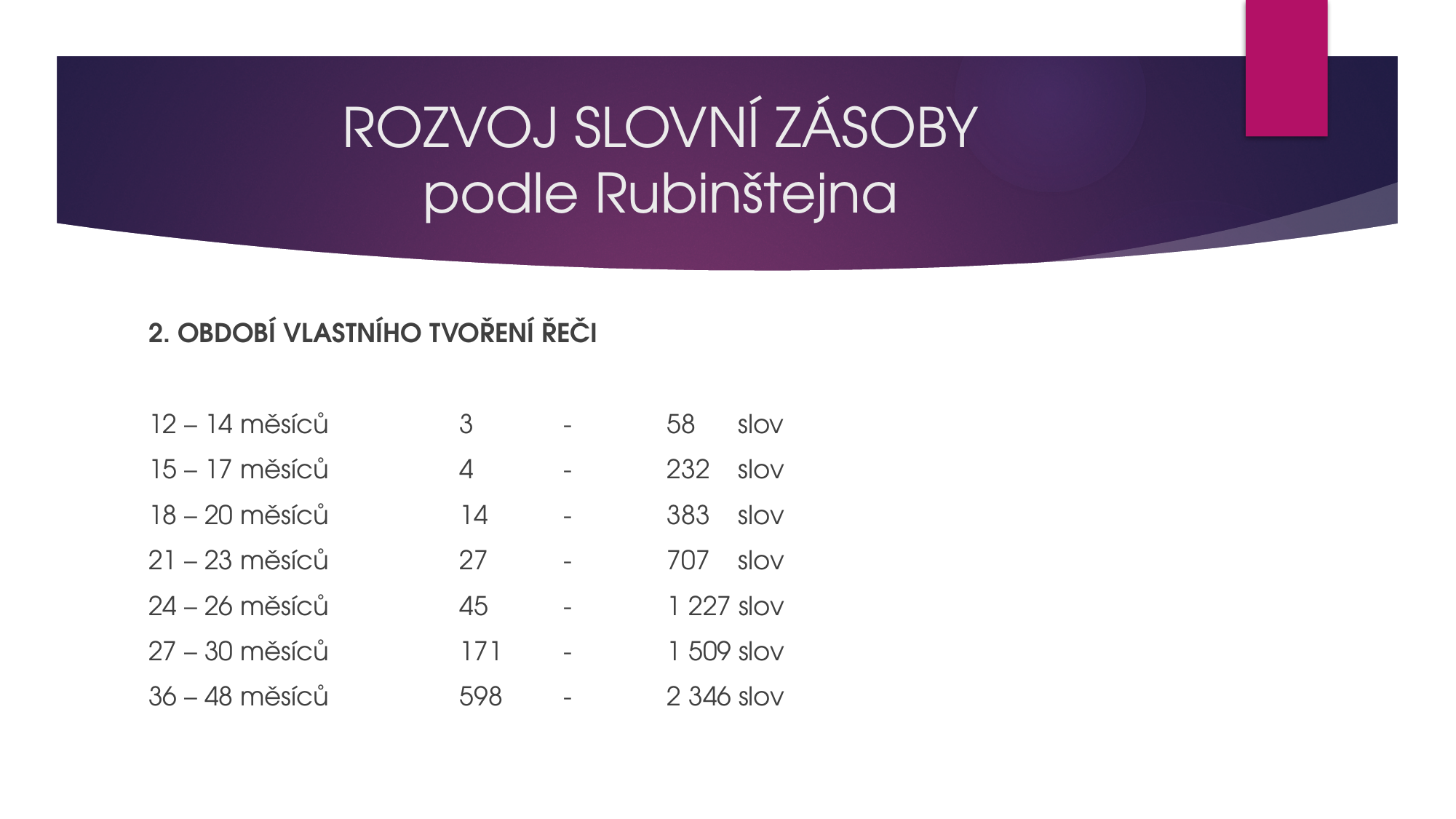

# ROZVOJ SLOVNÍ ZÁSOBY podle Rubinštejna
2. OBDOBÍ VLASTNÍHO TVOŘENÍ ŘEČI

12 – 14 měsíců		3 	-	58      slov
15 – 17 měsíců		4 	-	232    slov
18 – 20 měsíců		14	- 	383    slov
21 – 23 měsíců		27	-	707    slov
24 – 26 měsíců		45	-	1 227 slov
27 – 30 měsíců		171	-	1 509 slov
36 – 48 měsíců		598 	-	2 346 slov